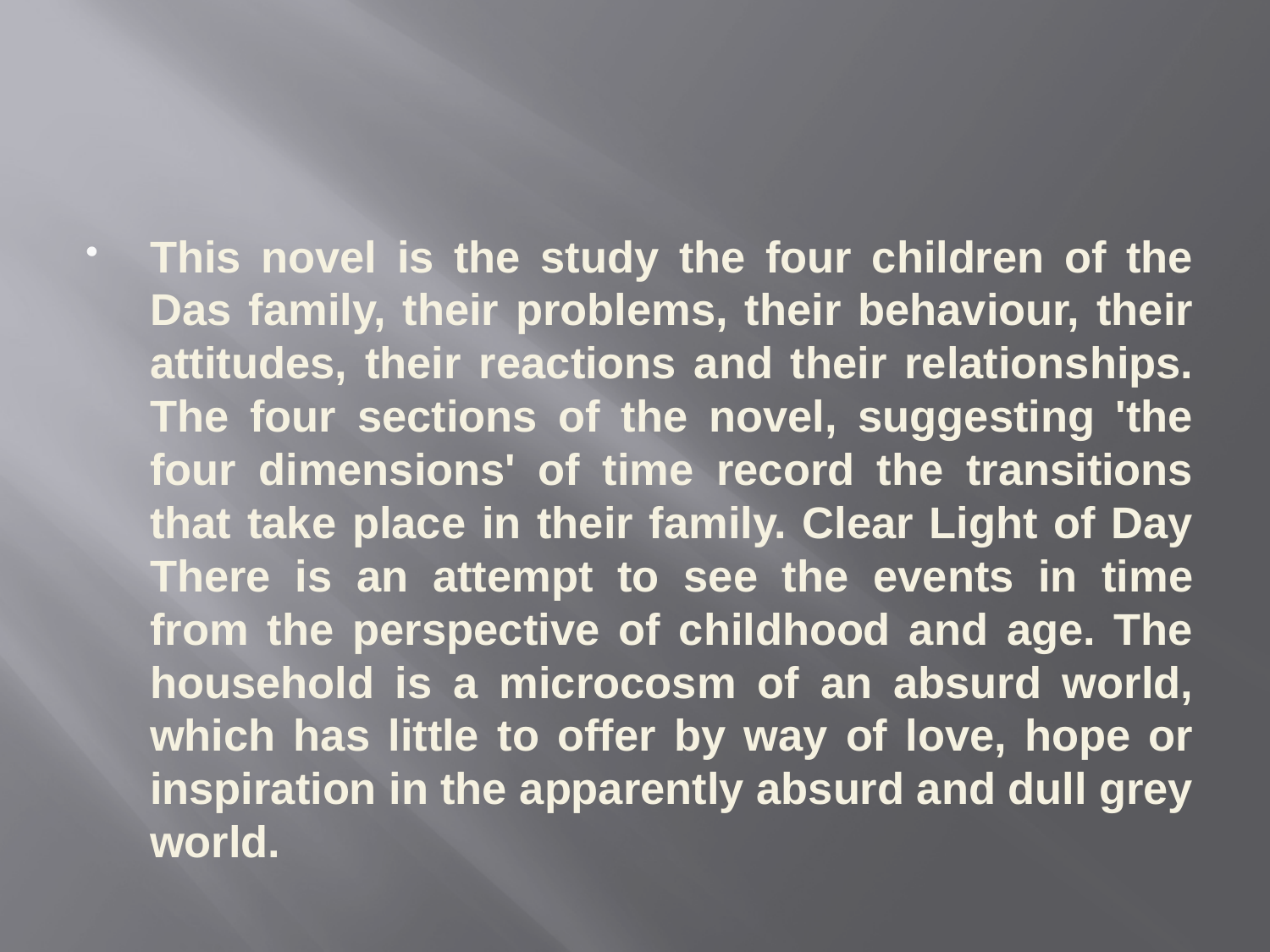

#
This novel is the study the four children of the Das family, their problems, their behaviour, their attitudes, their reactions and their relationships. The four sections of the novel, suggesting 'the four dimensions' of time record the transitions that take place in their family. Clear Light of Day There is an attempt to see the events in time from the perspective of childhood and age. The household is a microcosm of an absurd world, which has little to offer by way of love, hope or inspiration in the apparently absurd and dull grey world.